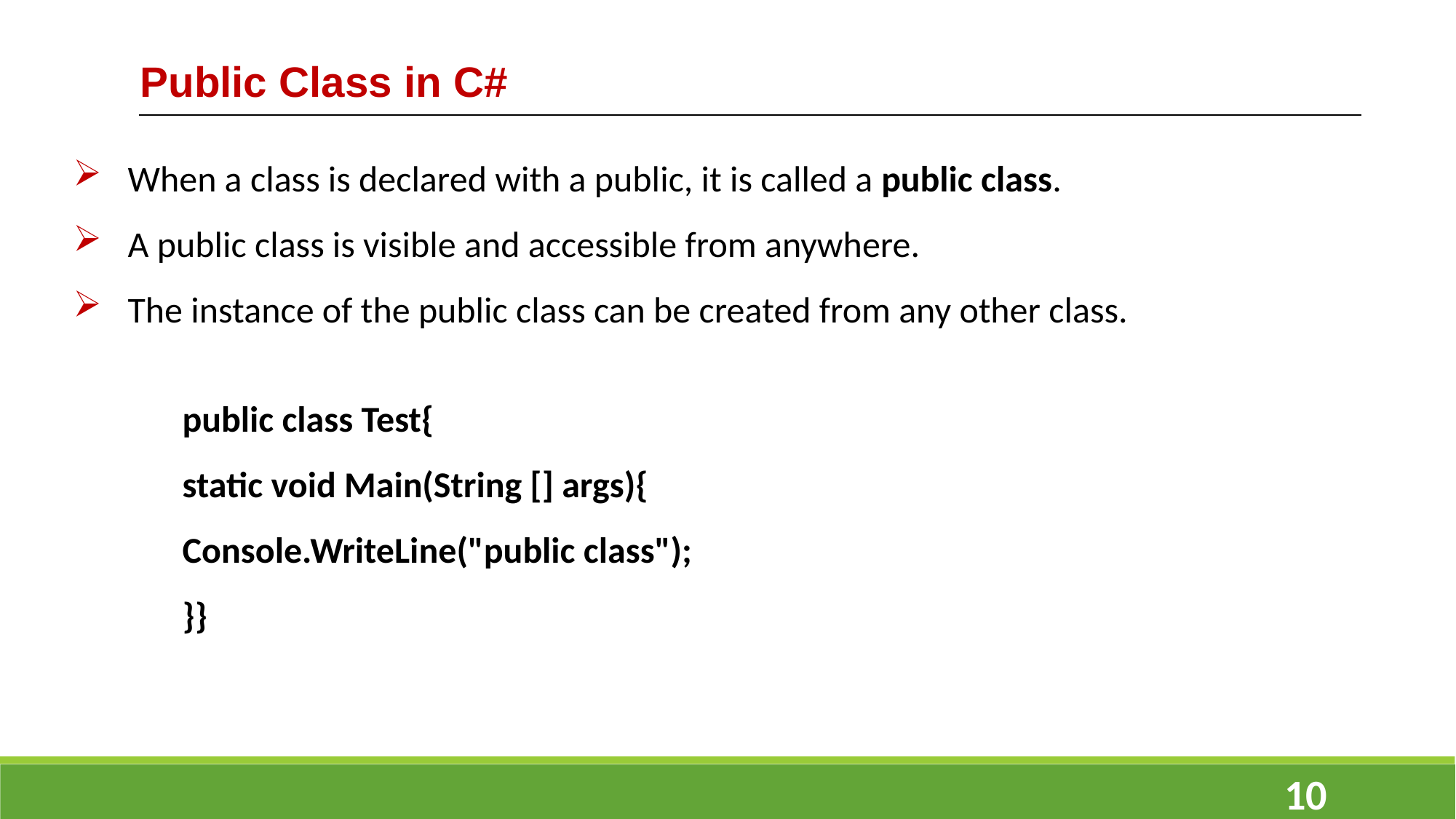

Public Class in C#
When a class is declared with a public, it is called a public class.
A public class is visible and accessible from anywhere.
The instance of the public class can be created from any other class.

public class Test{
static void Main(String [] args){
Console.WriteLine("public class");
}}
10